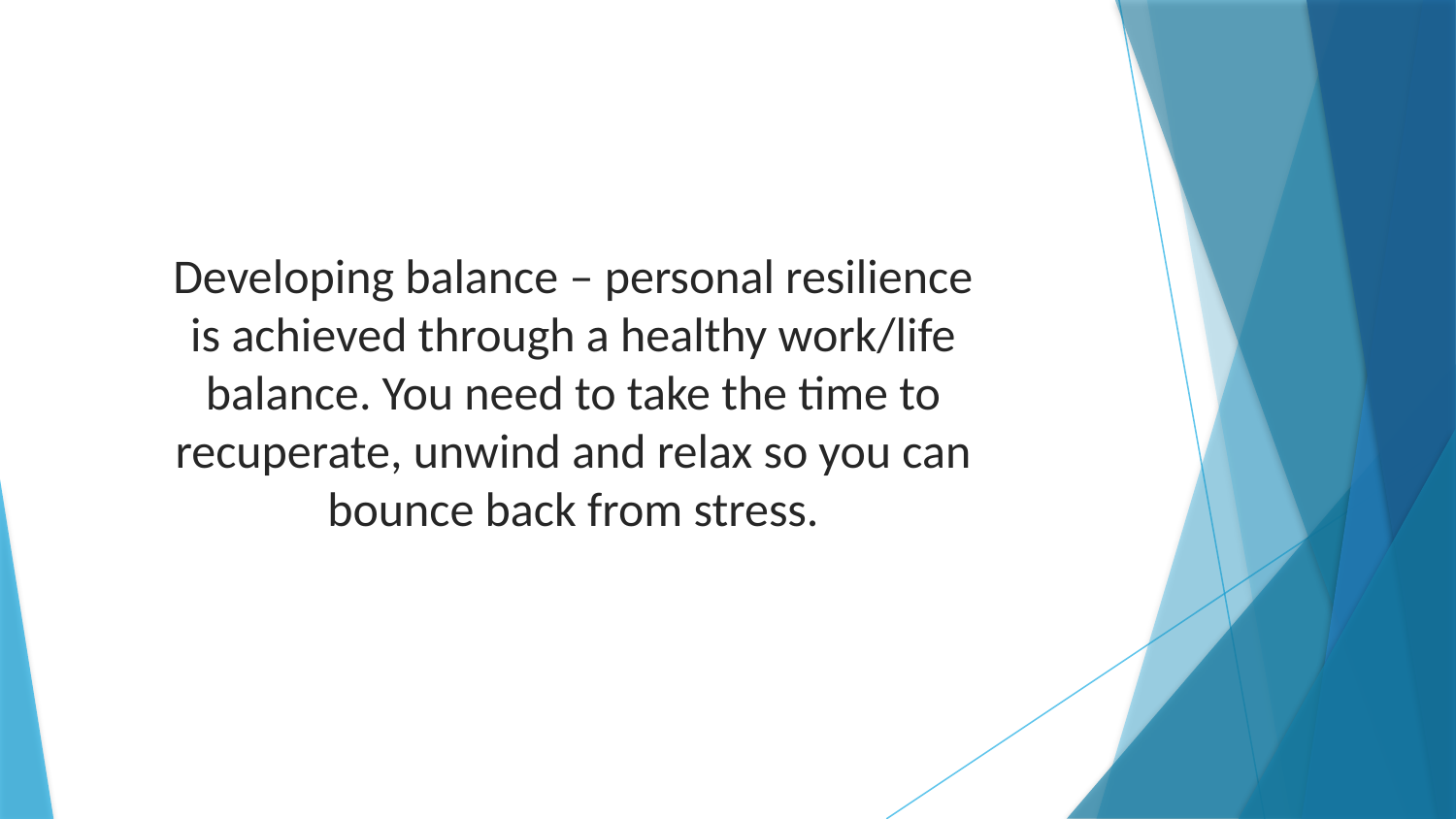

Developing balance – personal resilience is achieved through a healthy work/life balance. You need to take the time to recuperate, unwind and relax so you can bounce back from stress.